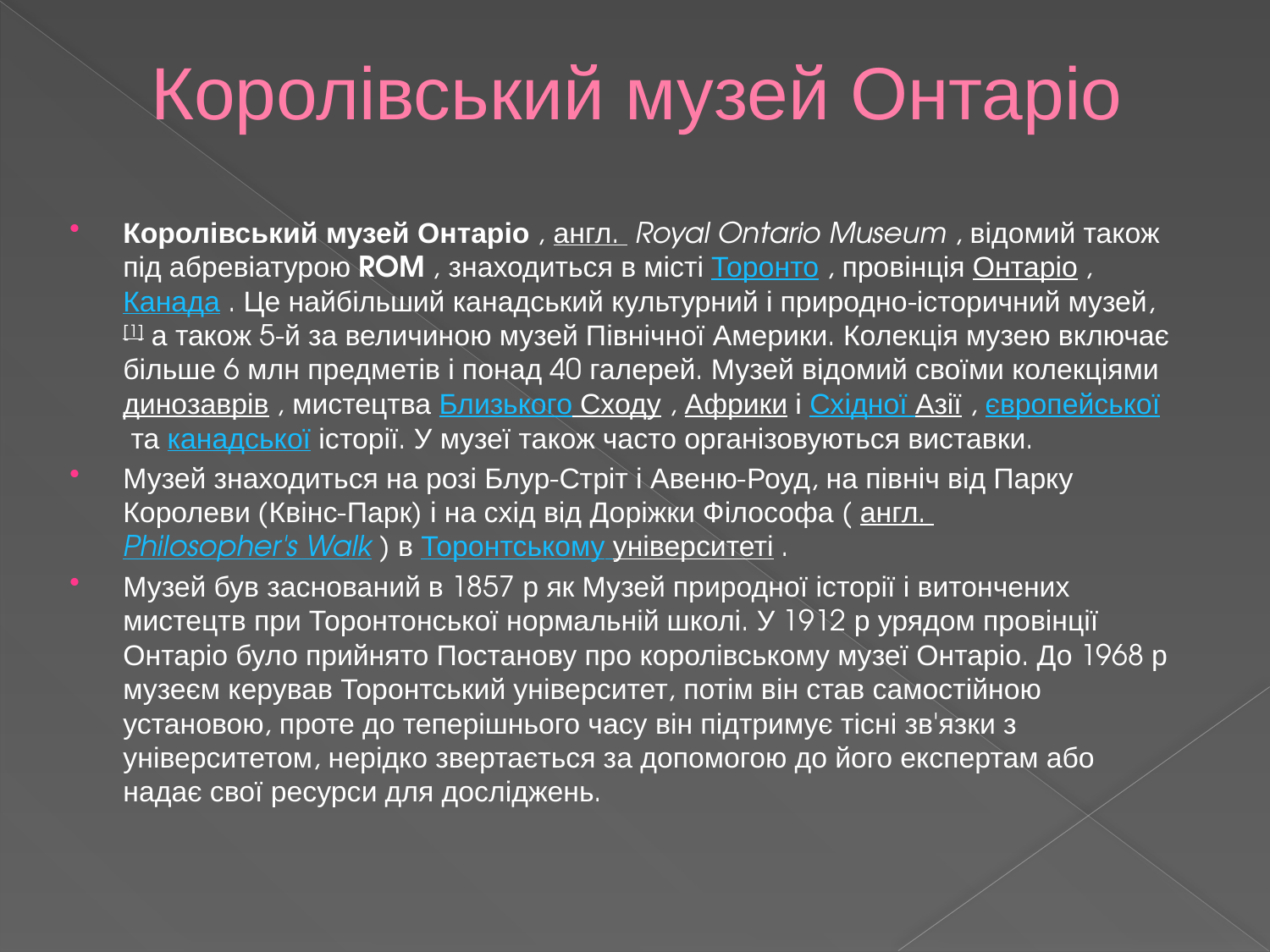

# Королівський музей Онтаріо
Королівський музей Онтаріо , англ.  Royal Ontario Museum , відомий також під абревіатурою ROM , знаходиться в місті Торонто , провінція Онтаріо , Канада . Це найбільший канадський культурний і природно-історичний музей, [1] а також 5-й за величиною музей Північної Америки. Колекція музею включає більше 6 млн предметів і понад 40 галерей. Музей відомий своїми колекціями динозаврів , мистецтва Близького Сходу , Африки і Східної Азії , європейської та канадської історії. У музеї також часто організовуються виставки.
Музей знаходиться на розі Блур-Стріт і Авеню-Роуд, на північ від Парку Королеви (Квінс-Парк) і на схід від Доріжки Філософа ( англ.  Philosopher's Walk ) в Торонтському університеті .
Музей був заснований в 1857 р як Музей природної історії і витончених мистецтв при Торонтонської нормальній школі. У 1912 р урядом провінції Онтаріо було прийнято Постанову про королівському музеї Онтаріо. До 1968 р музеєм керував Торонтський університет, потім він став самостійною установою, проте до теперішнього часу він підтримує тісні зв'язки з університетом, нерідко звертається за допомогою до його експертам або надає свої ресурси для досліджень.